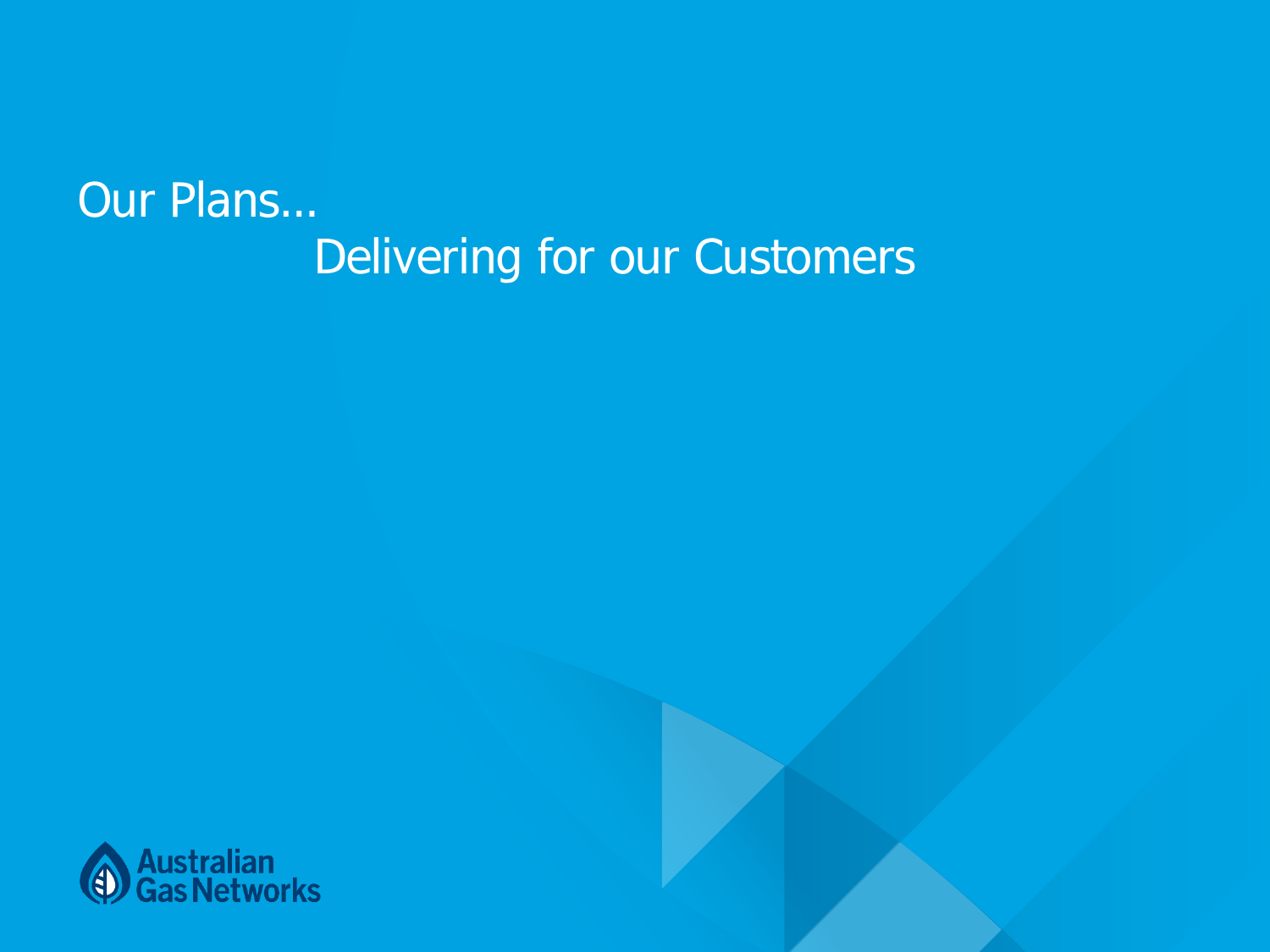

# Our Plans… Delivering for our Customers